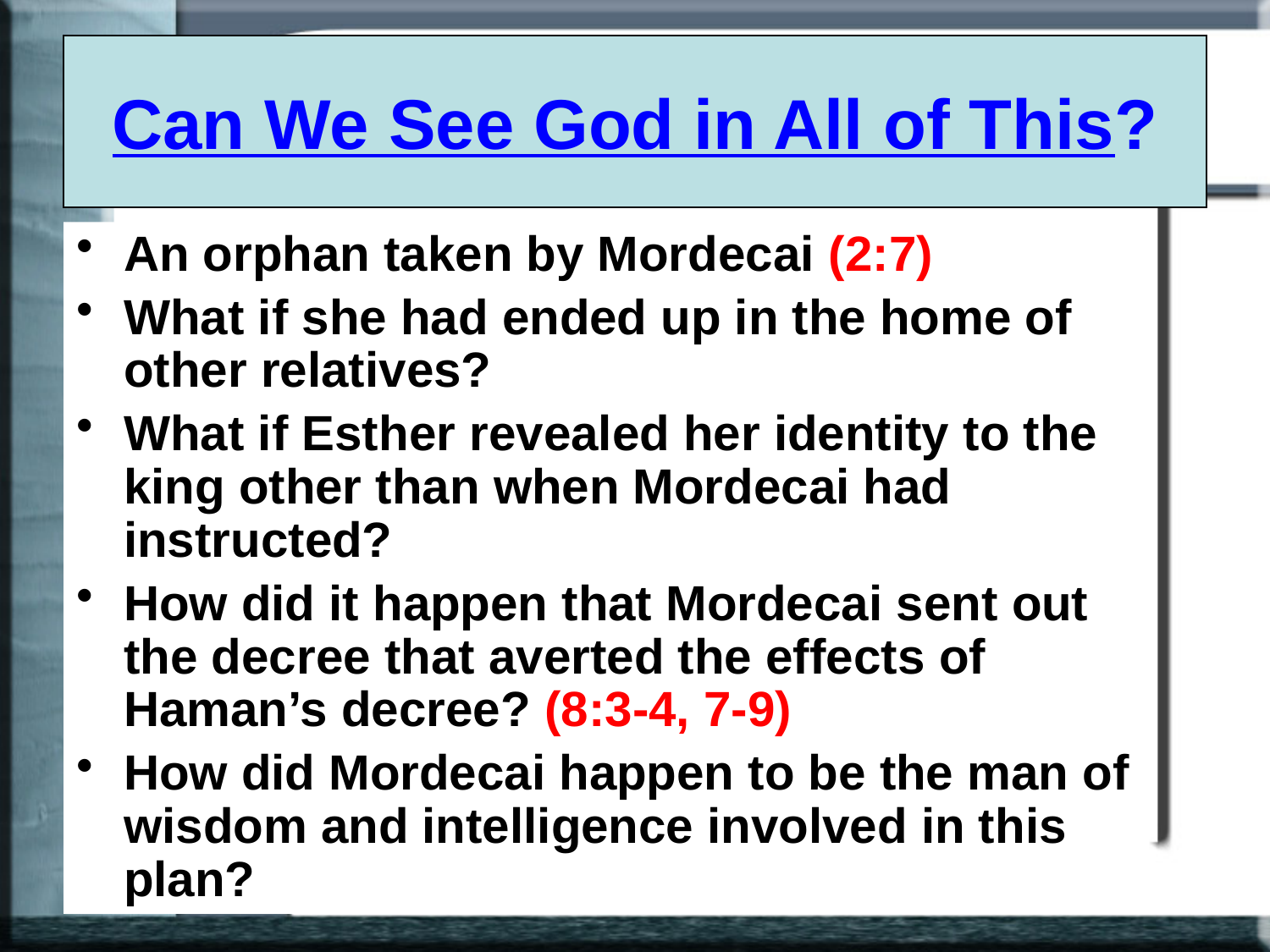

# Can We See God in All of This?
An orphan taken by Mordecai (2:7)
What if she had ended up in the home of other relatives?
What if Esther revealed her identity to the king other than when Mordecai had instructed?
How did it happen that Mordecai sent out the decree that averted the effects of Haman’s decree? (8:3-4, 7-9)
How did Mordecai happen to be the man of wisdom and intelligence involved in this plan?